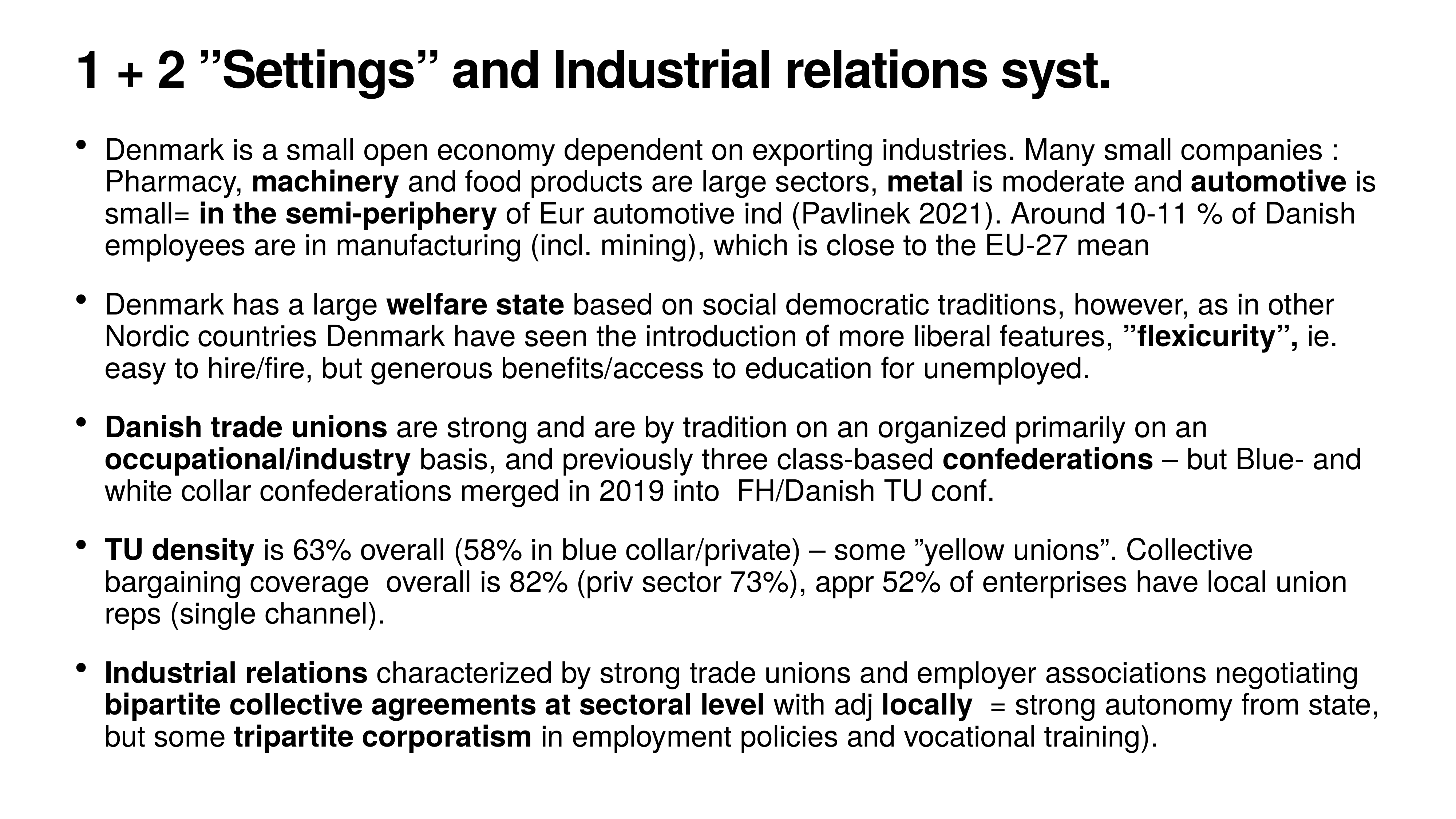

# 1 + 2 ”Settings” and Industrial relations syst.
Denmark is a small open economy dependent on exporting industries. Many small companies : Pharmacy, machinery and food products are large sectors, metal is moderate and automotive is small= in the semi-periphery of Eur automotive ind (Pavlinek 2021). Around 10-11 % of Danish employees are in manufacturing (incl. mining), which is close to the EU-27 mean
Denmark has a large welfare state based on social democratic traditions, however, as in other Nordic countries Denmark have seen the introduction of more liberal features, ”flexicurity”, ie. easy to hire/fire, but generous benefits/access to education for unemployed.
Danish trade unions are strong and are by tradition on an organized primarily on an occupational/industry basis, and previously three class-based confederations – but Blue- and white collar confederations merged in 2019 into  FH/Danish TU conf.
TU density is 63% overall (58% in blue collar/private) – some ”yellow unions”. Collective bargaining coverage  overall is 82% (priv sector 73%), appr 52% of enterprises have local union reps (single channel).
Industrial relations characterized by strong trade unions and employer associations negotiating bipartite collective agreements at sectoral level with adj locally  = strong autonomy from state, but some tripartite corporatism in employment policies and vocational training).